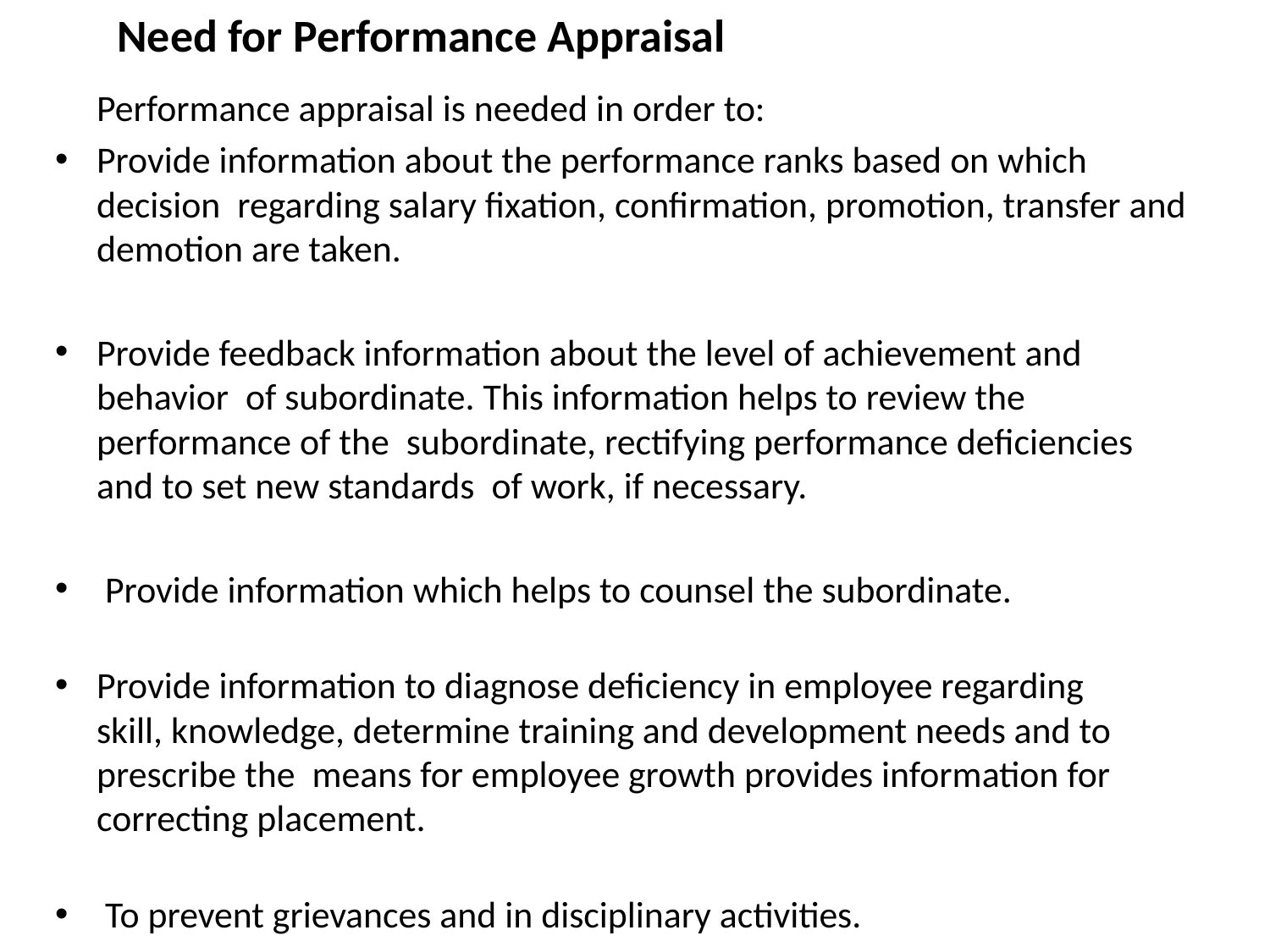

Need for Performance Appraisal
Performance appraisal is needed in order to:
Provide information about the performance ranks based on which decision  regarding salary fixation, confirmation, promotion, transfer and demotion are taken.

Provide feedback information about the level of achievement and behavior  of subordinate. This information helps to review the performance of the  subordinate, rectifying performance deficiencies and to set new standards  of work, if necessary.

 Provide information which helps to counsel the subordinate.
Provide information to diagnose deficiency in employee regarding skill, knowledge, determine training and development needs and to prescribe the  means for employee growth provides information for correcting placement.
 To prevent grievances and in disciplinary activities.
#